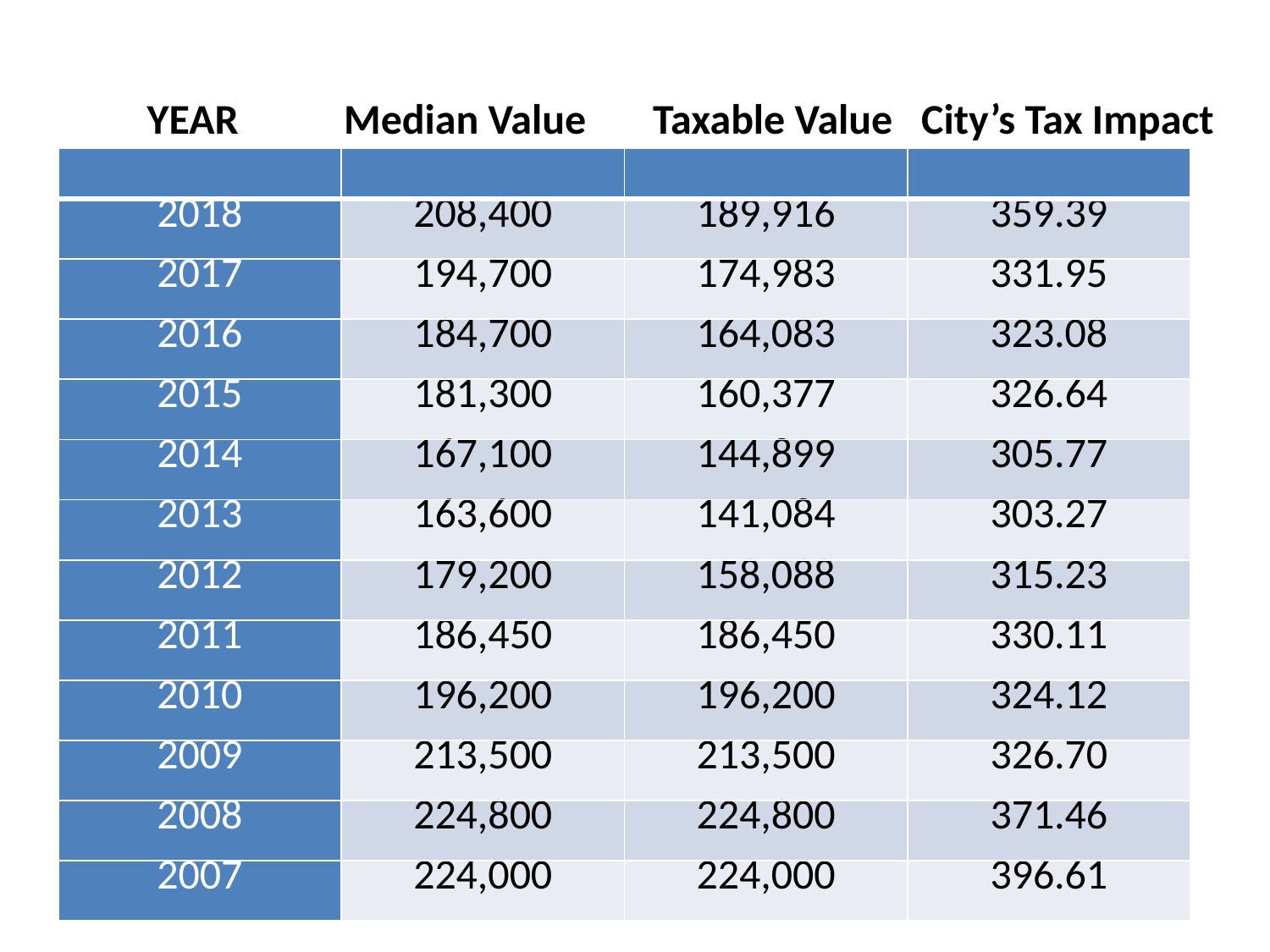

YEAR	       Median Value       Taxable Value   City’s Tax Impact
|  |  |  |  |
| --- | --- | --- | --- |
| 2018 | 208,400 | 189,916 | 359.39 |
| 2017 | 194,700 | 174,983 | 331.95 |
| 2016 | 184,700 | 164,083 | 323.08 |
| 2015 | 181,300 | 160,377 | 326.64 |
| 2014 | 167,100 | 144,899 | 305.77 |
| 2013 | 163,600 | 141,084 | 303.27 |
| 2012 | 179,200 | 158,088 | 315.23 |
| 2011 | 186,450 | 186,450 | 330.11 |
| 2010 | 196,200 | 196,200 | 324.12 |
| 2009 | 213,500 | 213,500 | 326.70 |
| 2008 | 224,800 | 224,800 | 371.46 |
| 2007 | 224,000 | 224,000 | 396.61 |